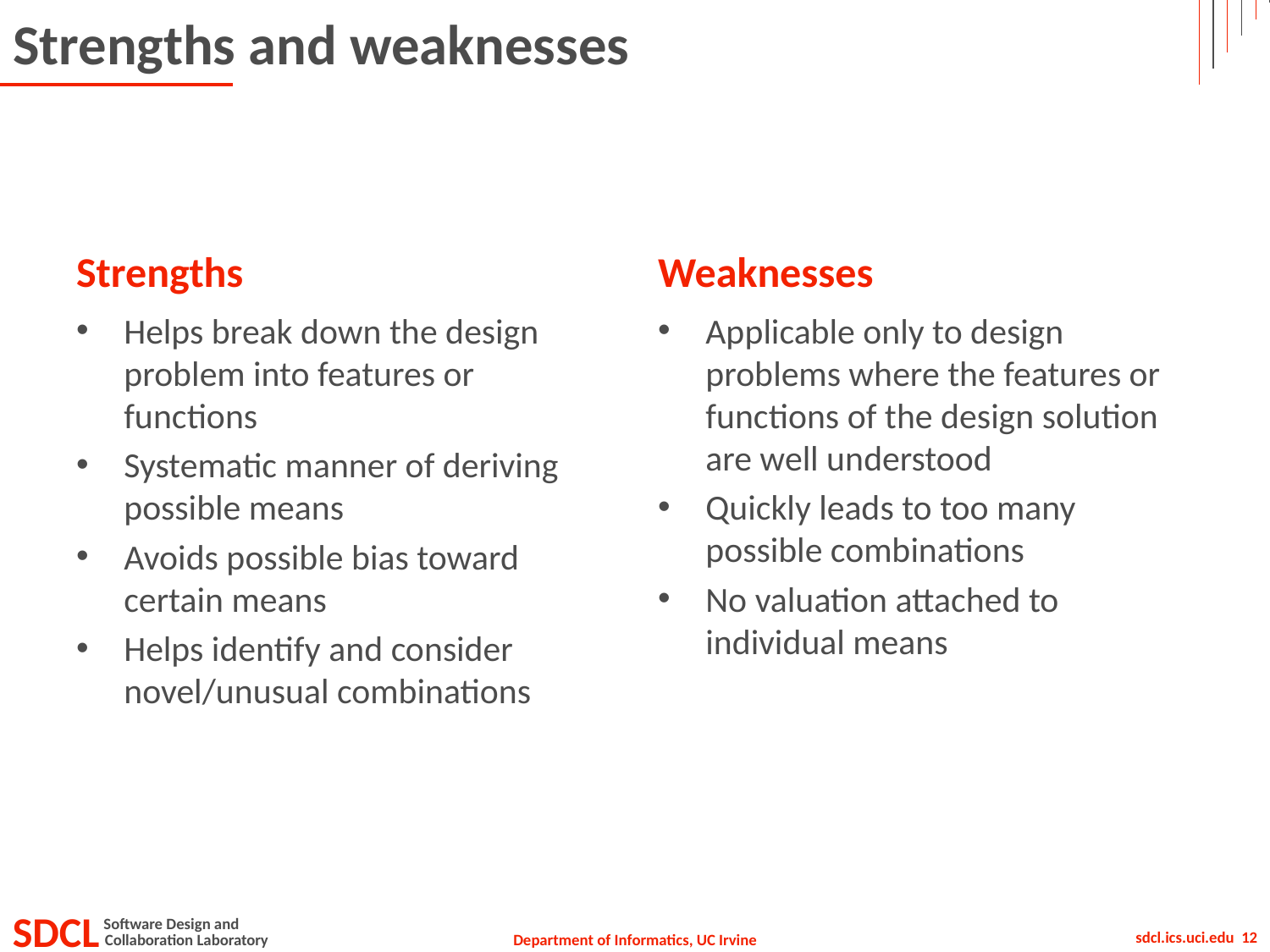

# Strengths and weaknesses
Strengths
Weaknesses
Helps break down the design problem into features or functions
Systematic manner of deriving possible means
Avoids possible bias toward certain means
Helps identify and consider novel/unusual combinations

Applicable only to design problems where the features or functions of the design solution are well understood
Quickly leads to too many possible combinations
No valuation attached to individual means